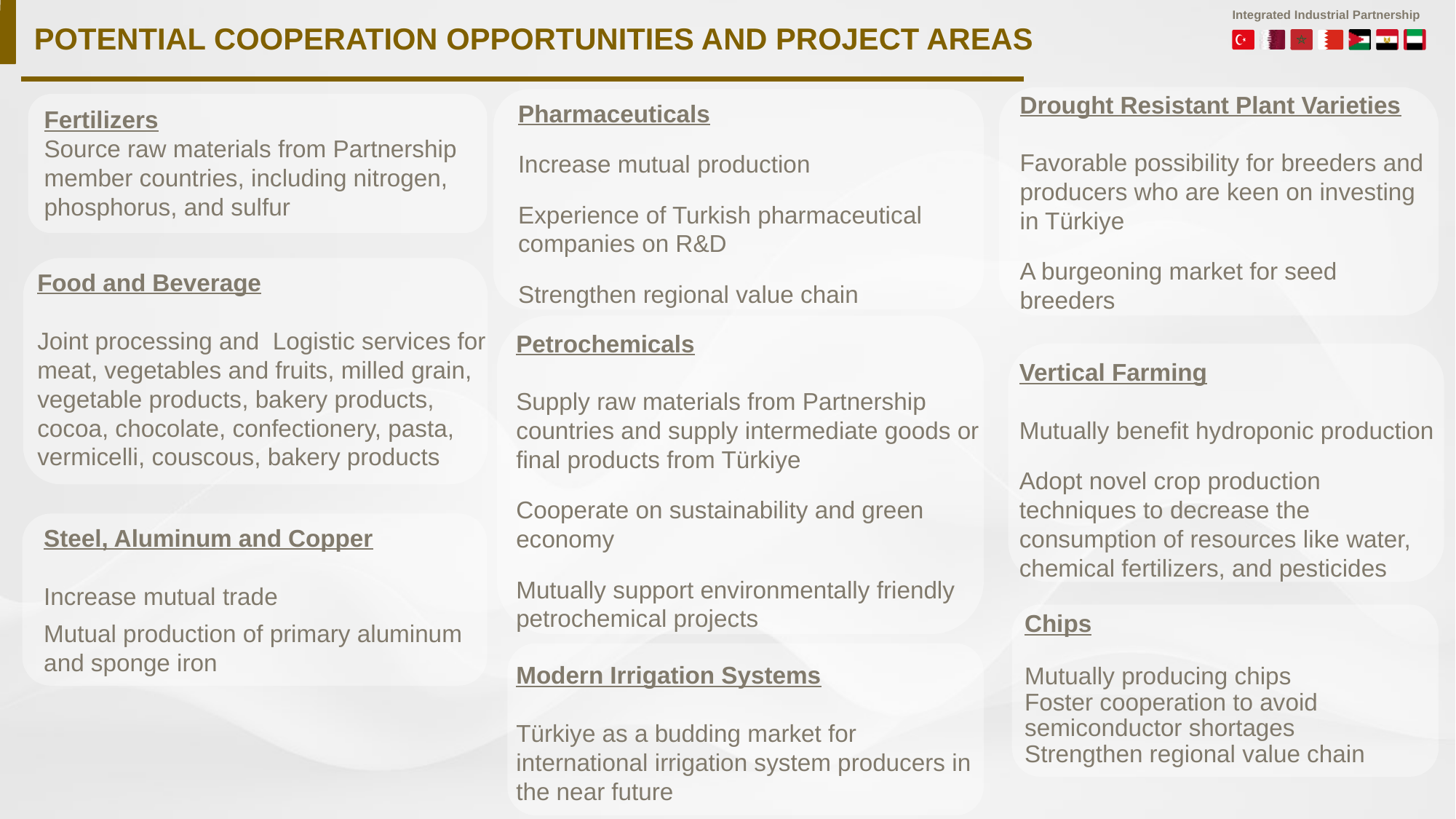

POTENTIAL COOPERATION OPPORTUNITIES AND PROJECT AREAS
Drought Resistant Plant Varieties

Favorable possibility for breeders and producers who are keen on investing in Türkiye
A burgeoning market for seed breeders

Pharmaceuticals

Increase mutual production
Experience of Turkish pharmaceutical companies on R&D
Strengthen regional value chain

Fertilizers
Source raw materials from Partnership member countries, including nitrogen, phosphorus, and sulfur
Food and Beverage

Joint processing and  Logistic services for meat, vegetables and fruits, milled grain, vegetable products, bakery products, cocoa, chocolate, confectionery, pasta, vermicelli, couscous, bakery products

Petrochemicals

Supply raw materials from Partnership countries and supply intermediate goods or final products from Türkiye
Cooperate on sustainability and green economy
Mutually support environmentally friendly petrochemical projects

Vertical Farming

Mutually benefit hydroponic production
Adopt novel crop production techniques to decrease the consumption of resources like water, chemical fertilizers, and pesticides

Steel, Aluminum and Copper

Increase mutual trade
Mutual production of primary aluminum and sponge iron

Chips

Mutually producing chips
Foster cooperation to avoid semiconductor shortages
Strengthen regional value chain

Modern Irrigation Systems

Türkiye as a budding market for international irrigation system producers in the near future